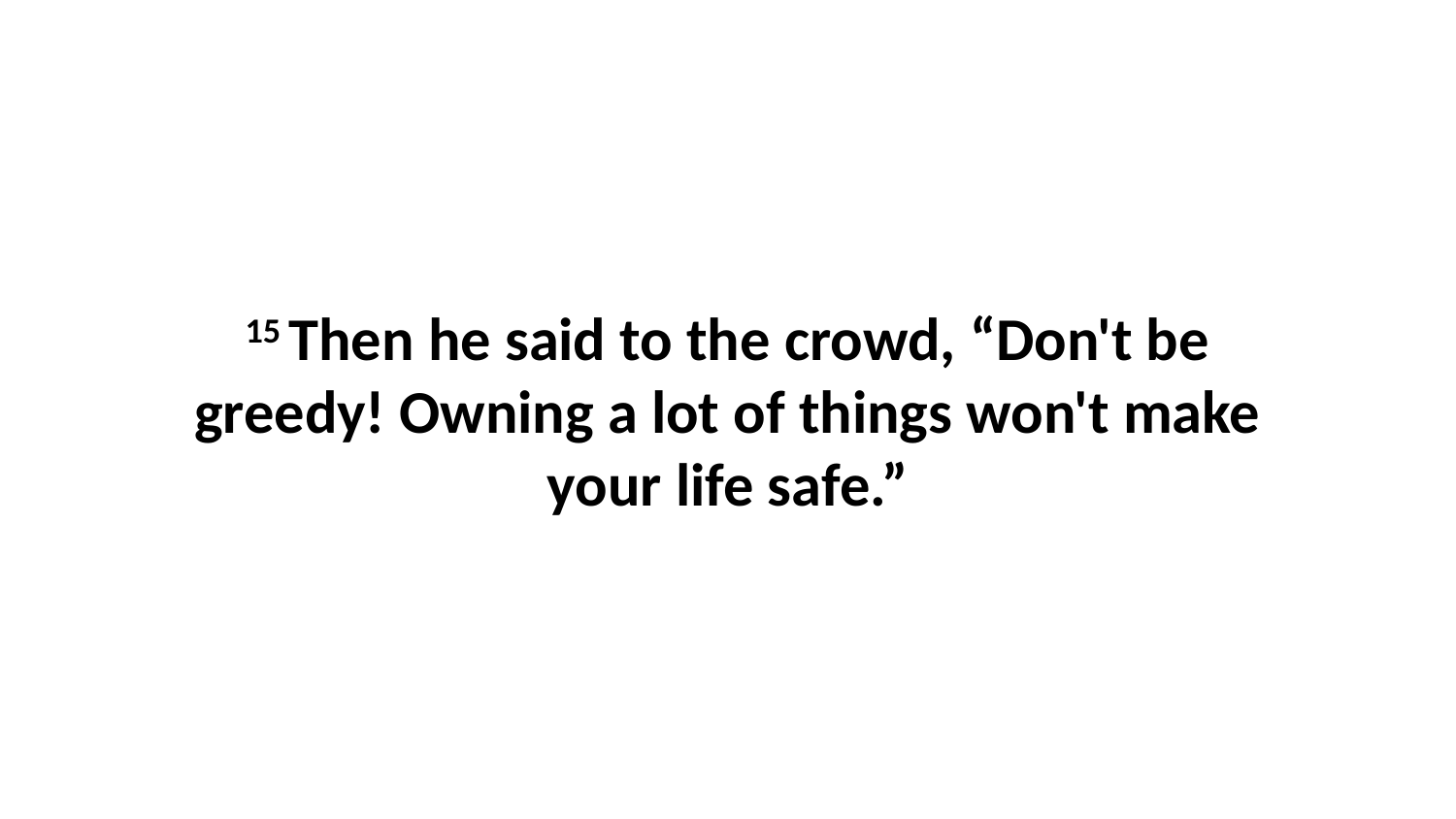

15 Then he said to the crowd, “Don't be greedy! Owning a lot of things won't make your life safe.”